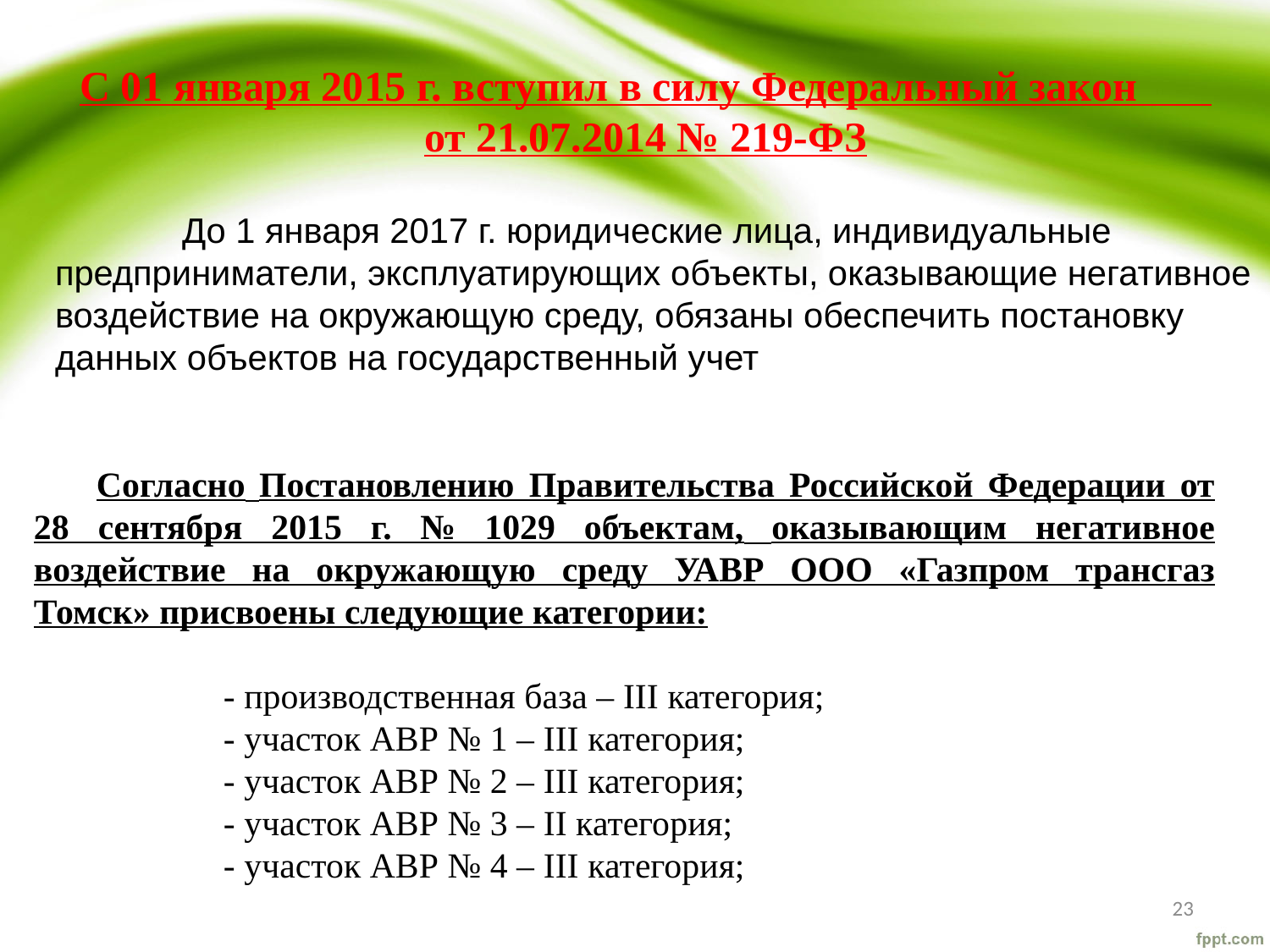

С 01 января 2015 г. вступил в силу Федеральный закон        от 21.07.2014 № 219-ФЗ
	До 1 января 2017 г. юридические лица, индивидуальные предприниматели, эксплуатирующих объекты, оказывающие негативное воздействие на окружающую среду, обязаны обеспечить постановку данных объектов на государственный учет
Согласно Постановлению Правительства Российской Федерации от 28 сентября 2015 г. № 1029 объектам, оказывающим негативное воздействие на окружающую среду УАВР ООО «Газпром трансгаз Томск» присвоены следующие категории:
- производственная база – III категория;
- участок АВР № 1 – III категория;
- участок АВР № 2 – III категория;
- участок АВР № 3 – II категория;
- участок АВР № 4 – III категория;
23